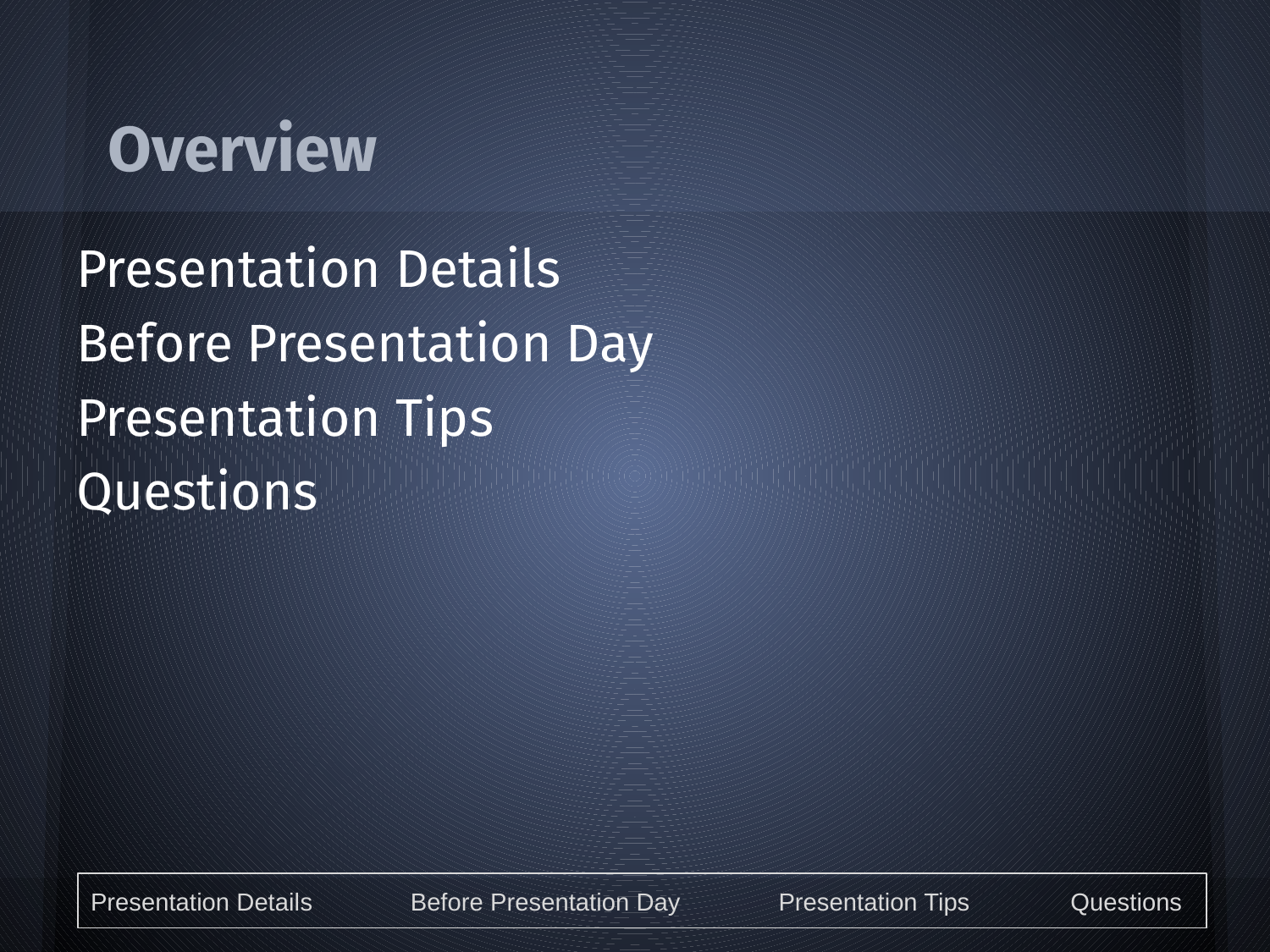

# Overview
Presentation Details
Before Presentation Day
Presentation Tips
Questions
Presentation Details              Before Presentation Day              Presentation Tips	             Questions